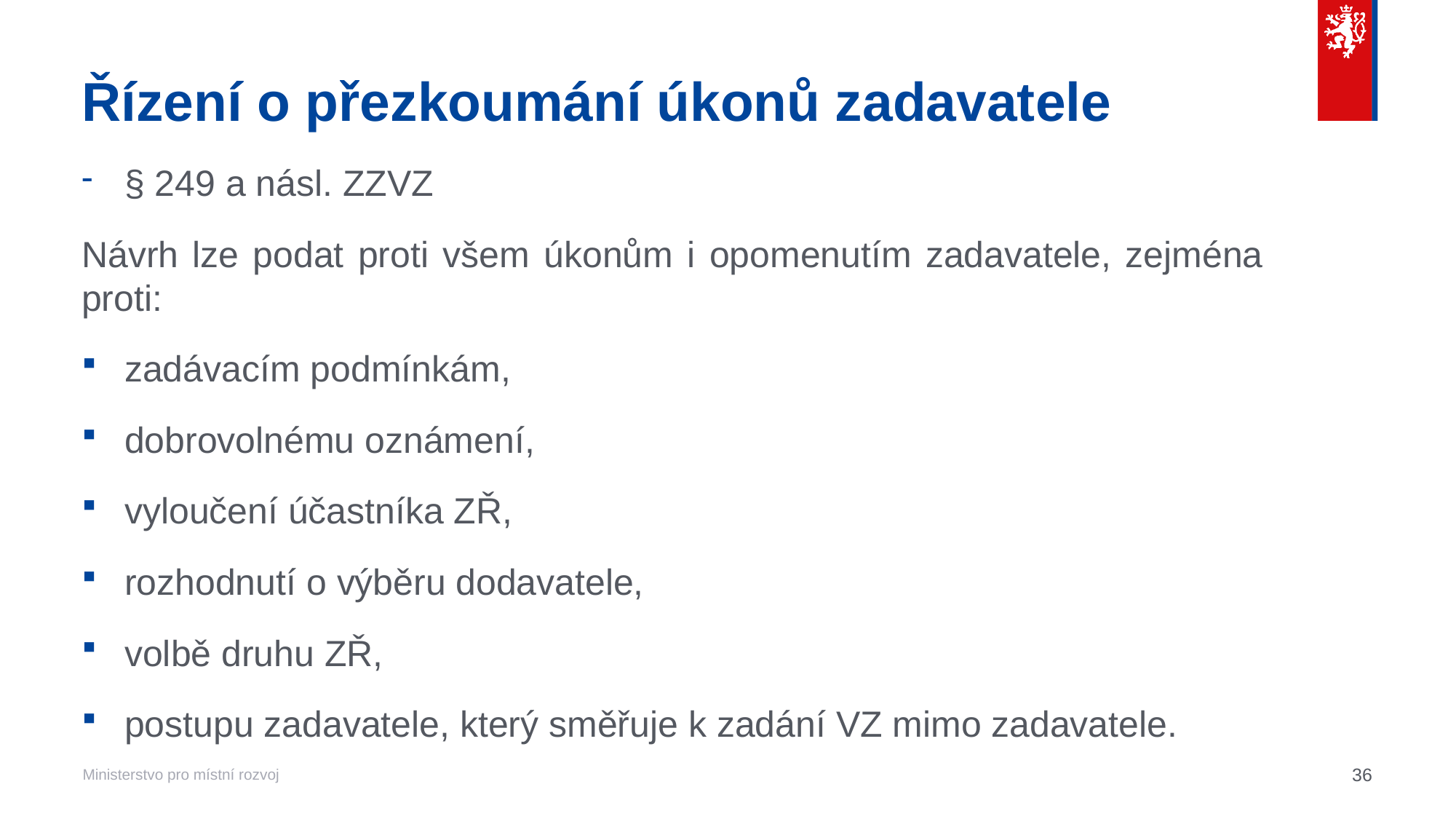

# Řízení o přezkoumání úkonů zadavatele
§ 249 a násl. ZZVZ
Návrh lze podat proti všem úkonům i opomenutím zadavatele, zejména proti:
zadávacím podmínkám,
dobrovolnému oznámení,
vyloučení účastníka ZŘ,
rozhodnutí o výběru dodavatele,
volbě druhu ZŘ,
postupu zadavatele, který směřuje k zadání VZ mimo zadavatele.
36